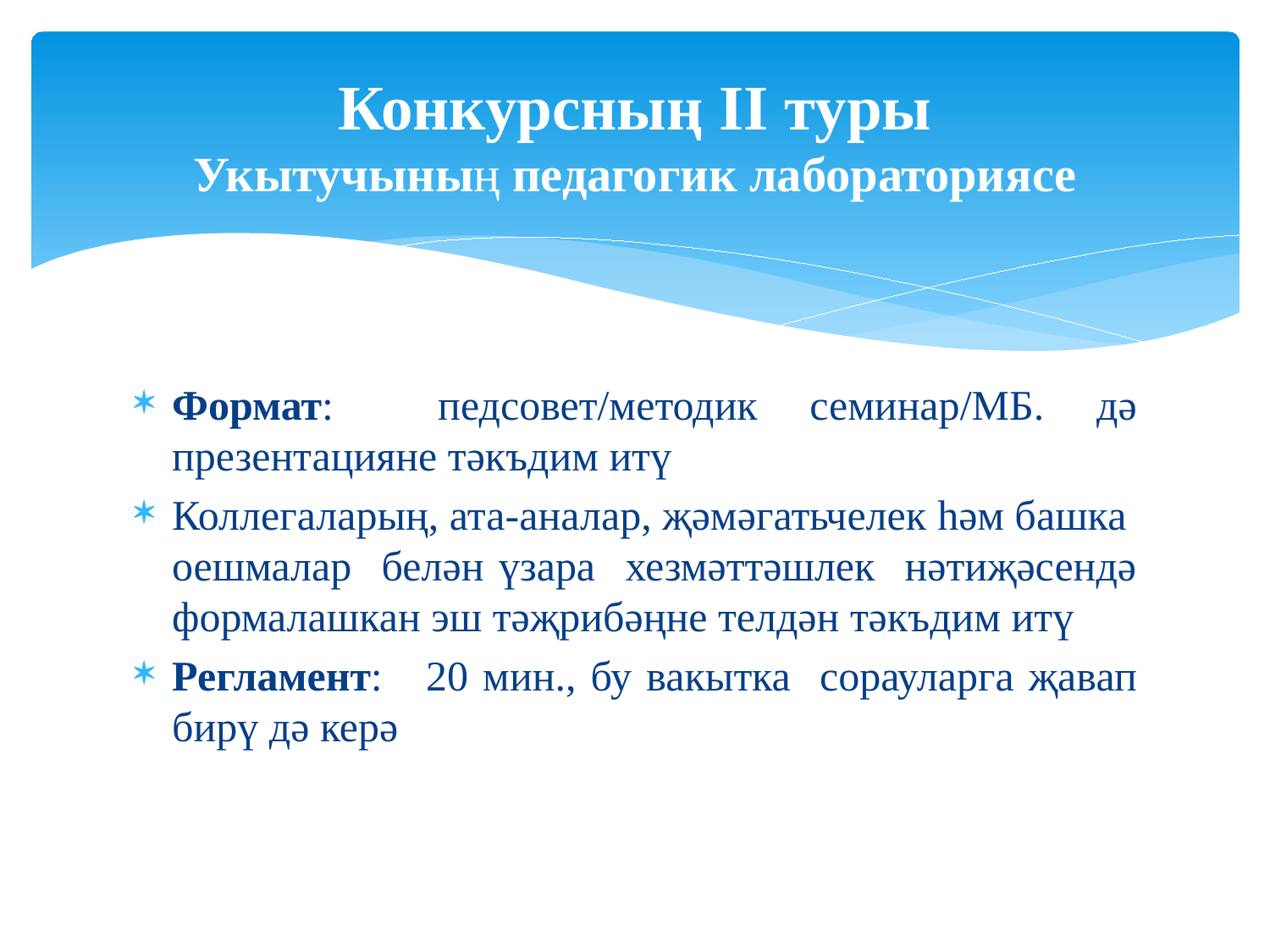

# Конкурсның II туры Укытучының педагогик лабораториясе
Формат:  педсовет/методик семинар/МБ. дә презентацияне тәкъдим итү
Коллегаларың, ата-аналар, җәмәгатьчелек һәм башка  оешмалар  белән үзара  хезмәттәшлек  нәтиҗәсендә формалашкан эш тәҗрибәңне телдән тәкъдим итү
Регламент:   20 мин., бу вакытка  сорауларга җавап бирү дә керә